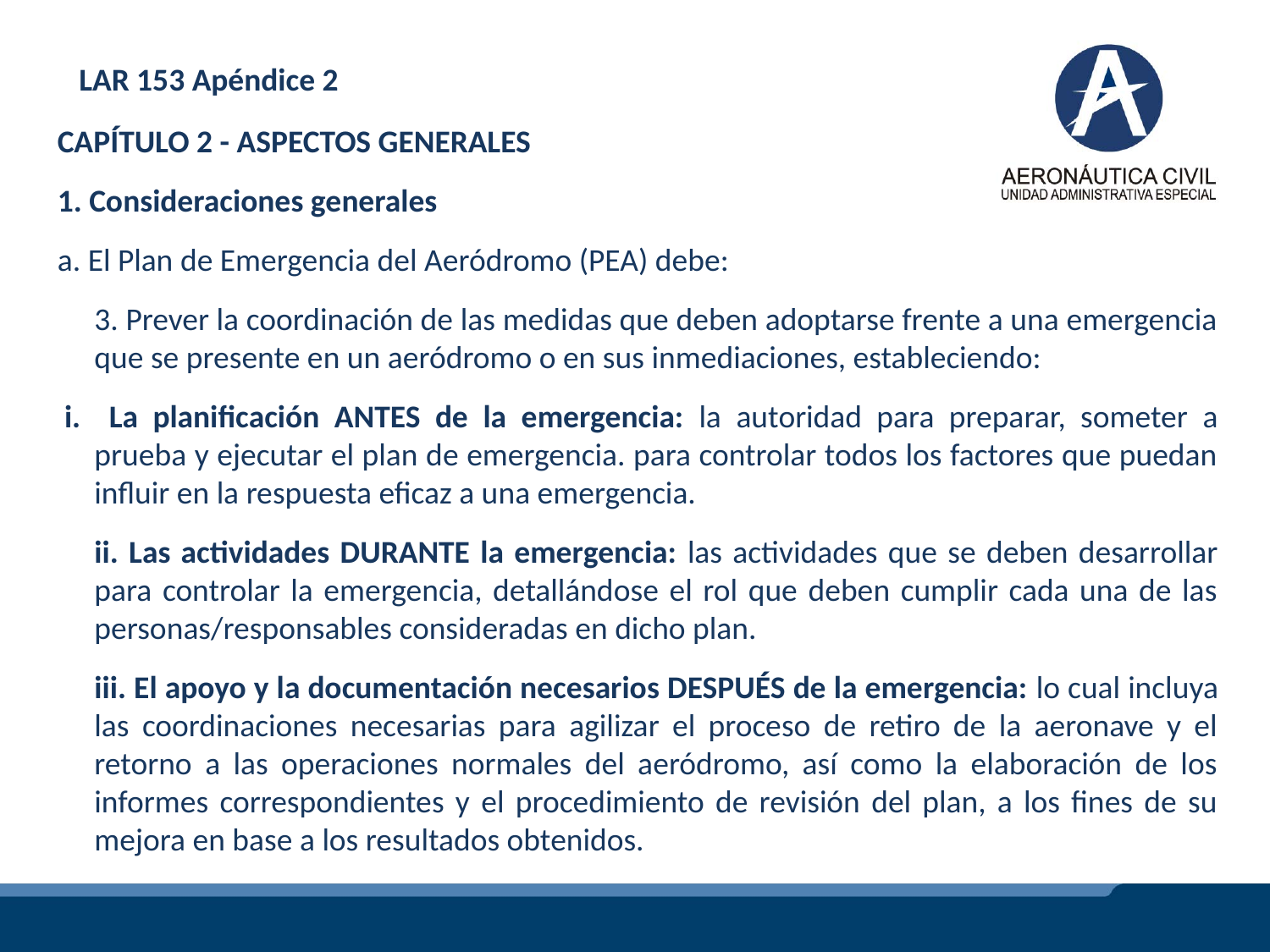

LAR 153 Apéndice 2
CAPÍTULO 2 - ASPECTOS GENERALES

1. Consideraciones generales

a. El Plan de Emergencia del Aeródromo (PEA) debe:

3. Prever la coordinación de las medidas que deben adoptarse frente a una emergencia que se presente en un aeródromo o en sus inmediaciones, estableciendo:

 La planificación ANTES de la emergencia: la autoridad para preparar, someter a prueba y ejecutar el plan de emergencia. para controlar todos los factores que puedan influir en la respuesta eficaz a una emergencia.

ii. Las actividades DURANTE la emergencia: las actividades que se deben desarrollar para controlar la emergencia, detallándose el rol que deben cumplir cada una de las personas/responsables consideradas en dicho plan.

iii. El apoyo y la documentación necesarios DESPUÉS de la emergencia: lo cual incluya las coordinaciones necesarias para agilizar el proceso de retiro de la aeronave y el retorno a las operaciones normales del aeródromo, así como la elaboración de los informes correspondientes y el procedimiento de revisión del plan, a los fines de su mejora en base a los resultados obtenidos.